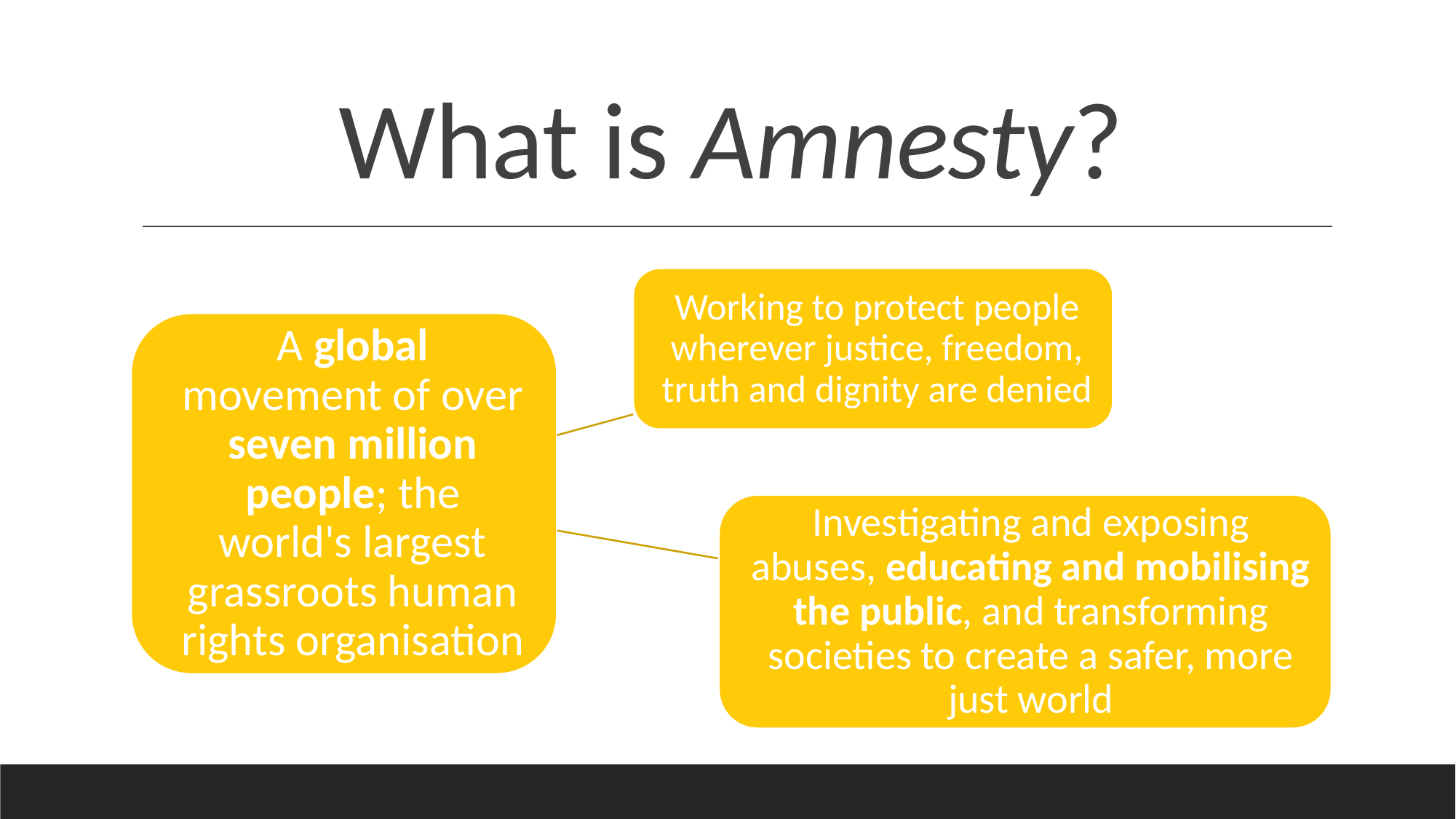

# What is Amnesty?
A global movement of over seven million people; the world's largest grassroots human rights organisation
Working to protect people wherever justice, freedom, truth and dignity are denied
Investigating and exposing abuses, educating and mobilising the public, and transforming societies to create a safer, more just world